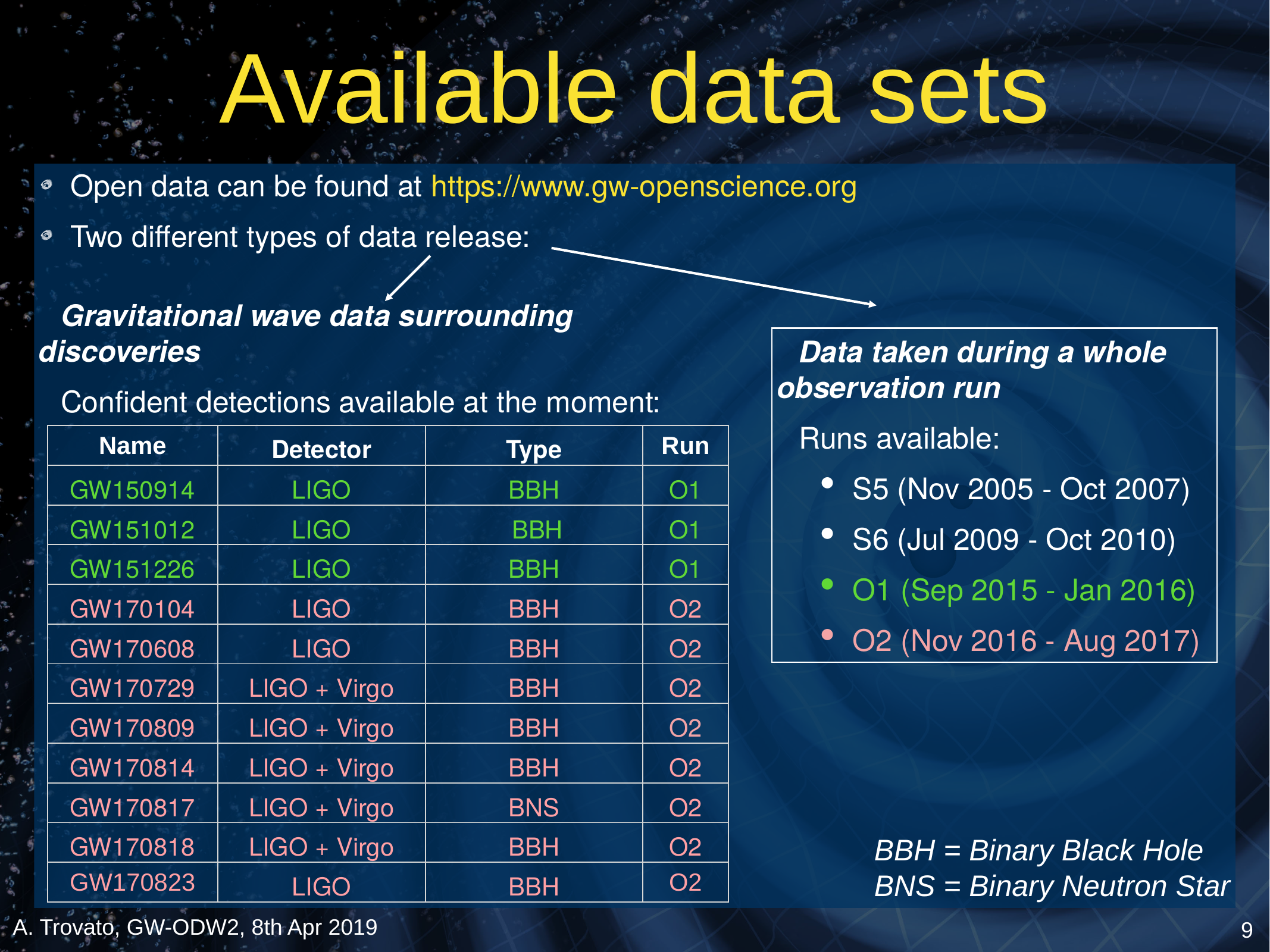

# Available data sets
Open data can be found at https://www.gw-openscience.org
Two different types of data release:

Gravitational wave data surrounding discoveries
Confident detections available at the moment:

Data taken during a whole observation run
Runs available:
S5 (Nov 2005 - Oct 2007)
S6 (Jul 2009 - Oct 2010)
O1 (Sep 2015 - Jan 2016)
O2 (Nov 2016 - Aug 2017)
| Name | Detector | Type | Run |
| --- | --- | --- | --- |
| GW150914 | LIGO | BBH | O1 |
| GW151012 | LIGO | BBH | O1 |
| GW151226 | LIGO | BBH | O1 |
| GW170104 | LIGO | BBH | O2 |
| GW170608 | LIGO | BBH | O2 |
| GW170729 | LIGO + Virgo | BBH | O2 |
| GW170809 | LIGO + Virgo | BBH | O2 |
| GW170814 | LIGO + Virgo | BBH | O2 |
| GW170817 | LIGO + Virgo | BNS | O2 |
| GW170818 | LIGO + Virgo | BBH | O2 |
| GW170823 | LIGO | BBH | O2 |
BBH = Binary Black Hole
BNS = Binary Neutron Star
9